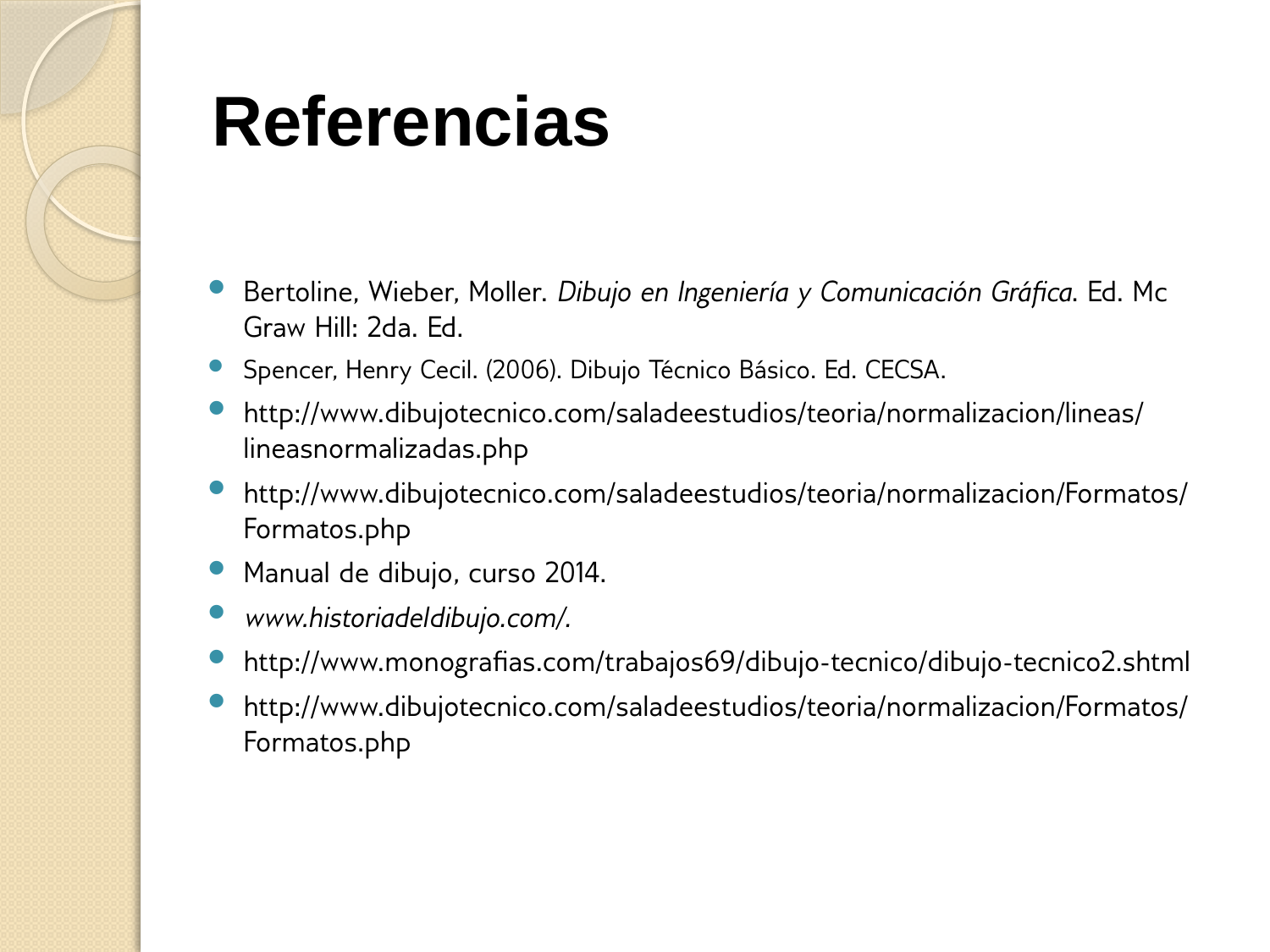

# Referencias
Bertoline, Wieber, Moller. Dibujo en Ingeniería y Comunicación Gráfica. Ed. Mc Graw Hill: 2da. Ed.
Spencer, Henry Cecil. (2006). Dibujo Técnico Básico. Ed. CECSA.
http://www.dibujotecnico.com/saladeestudios/teoria/normalizacion/lineas/lineasnormalizadas.php
http://www.dibujotecnico.com/saladeestudios/teoria/normalizacion/Formatos/Formatos.php
Manual de dibujo, curso 2014.
www.historiadeldibujo.com/.
http://www.monografias.com/trabajos69/dibujo-tecnico/dibujo-tecnico2.shtml
http://www.dibujotecnico.com/saladeestudios/teoria/normalizacion/Formatos/Formatos.php